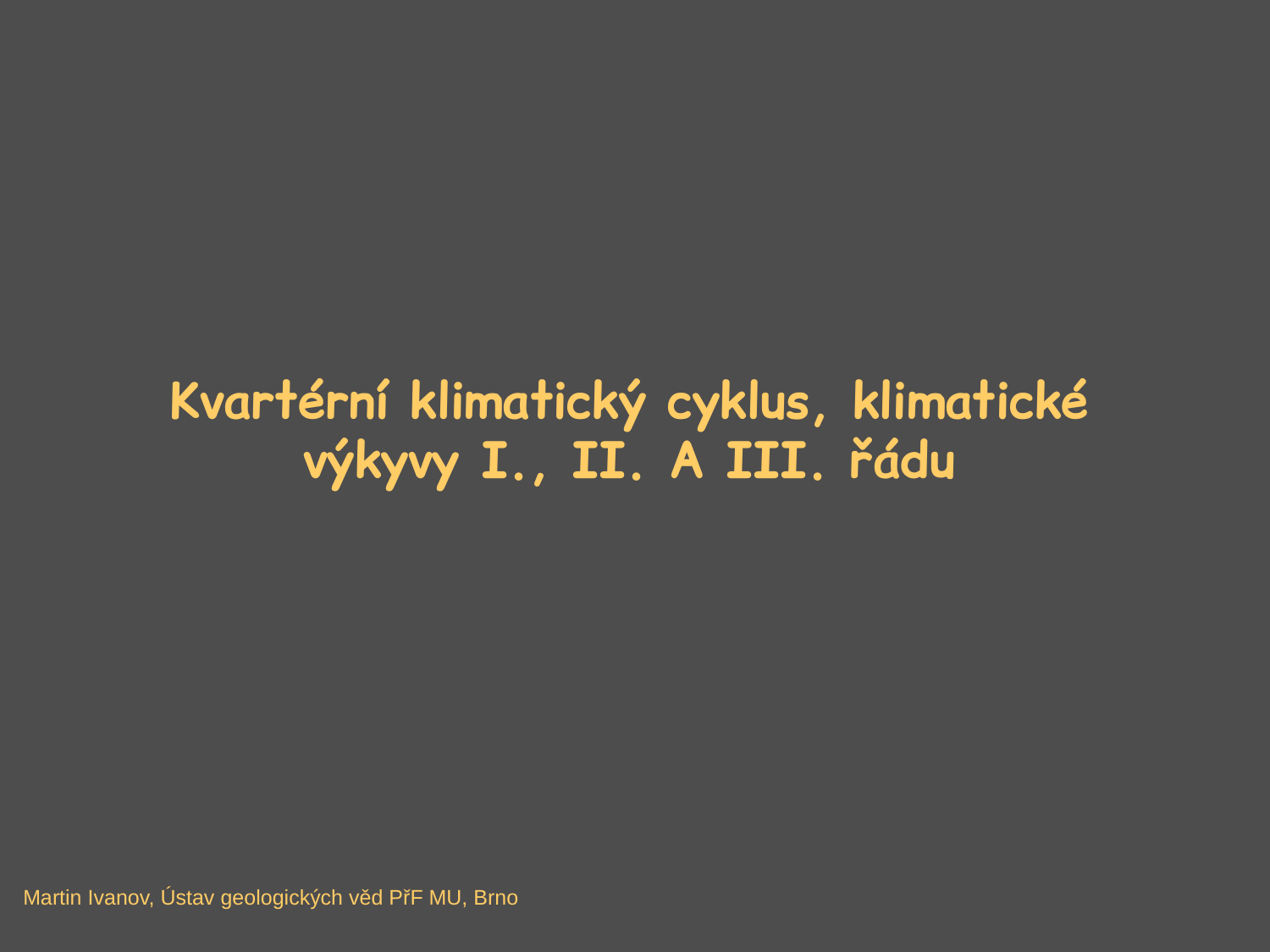

Kvartérní klimatický cyklus, klimatické výkyvy I., II. A III. řádu
Martin Ivanov, Ústav geologických věd PřF MU, Brno